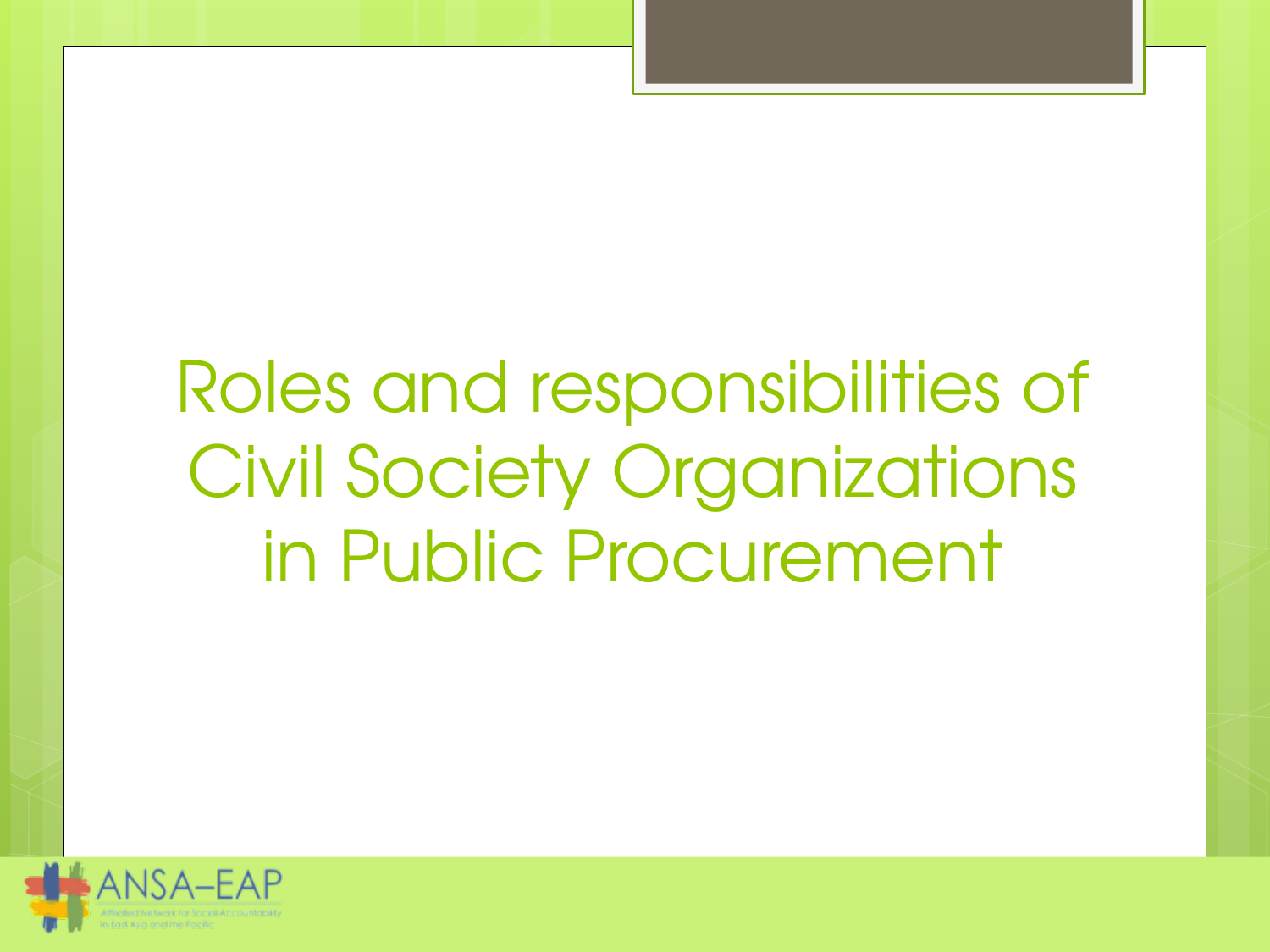

# Roles and responsibilities of Civil Society Organizations in Public Procurement